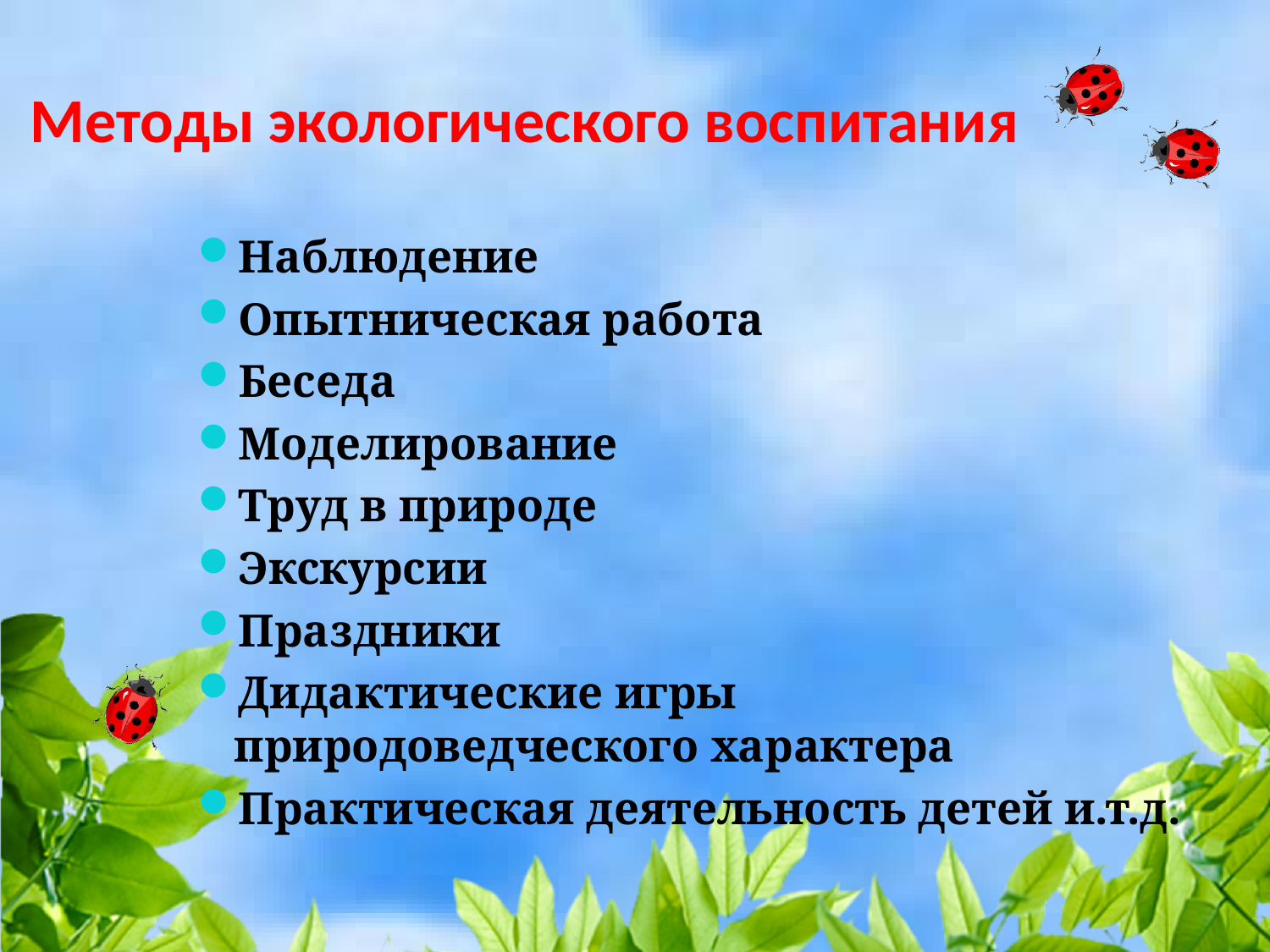

# Методы экологического воспитания
Наблюдение
Опытническая работа
Беседа
Моделирование
Труд в природе
Экскурсии
Праздники
Дидактические игры природоведческого характера
Практическая деятельность детей и.т.д.